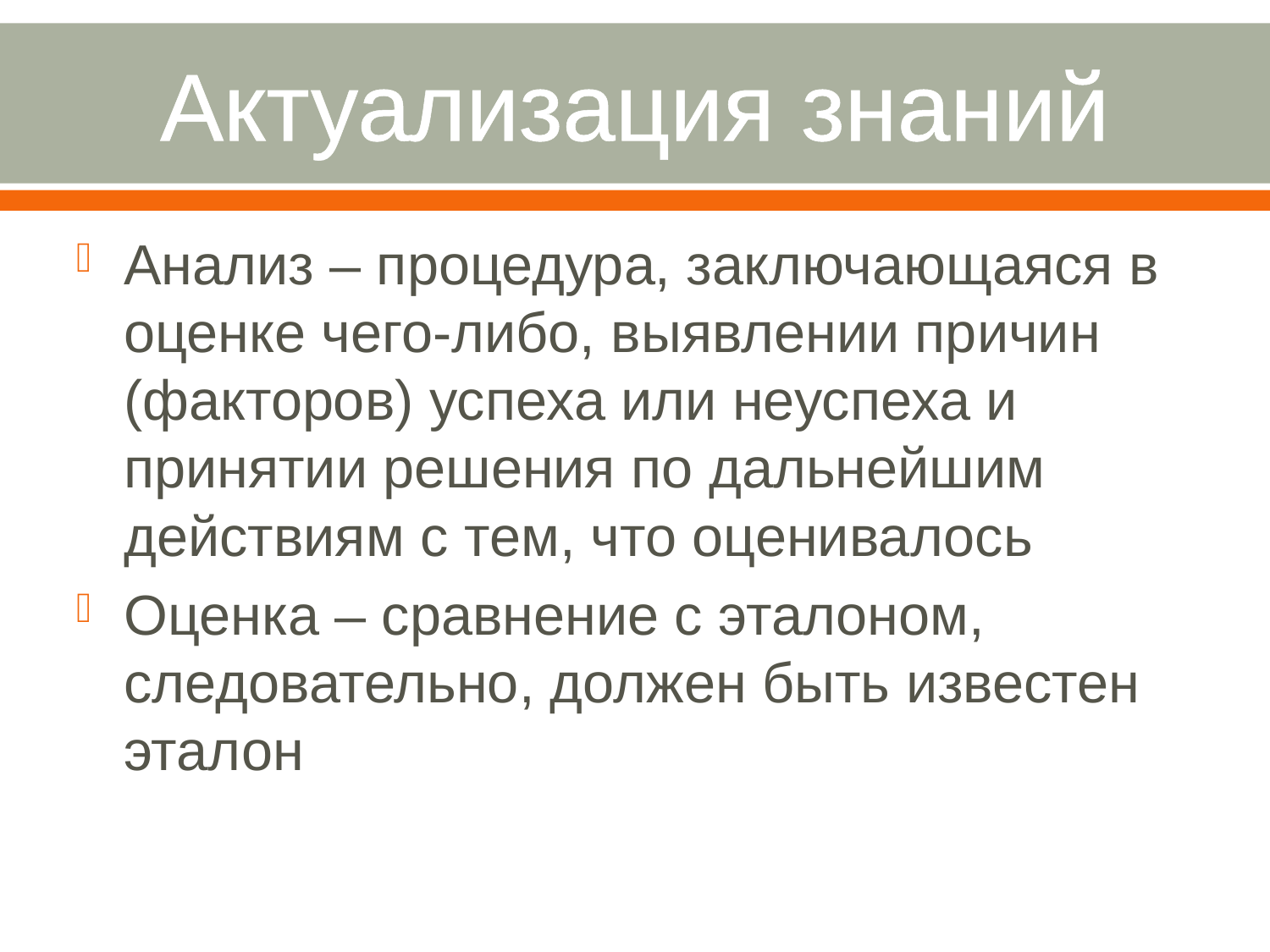

# Актуализация знаний
Анализ – процедура, заключающаяся в оценке чего-либо, выявлении причин (факторов) успеха или неуспеха и принятии решения по дальнейшим действиям с тем, что оценивалось
Оценка – сравнение с эталоном, следовательно, должен быть известен эталон